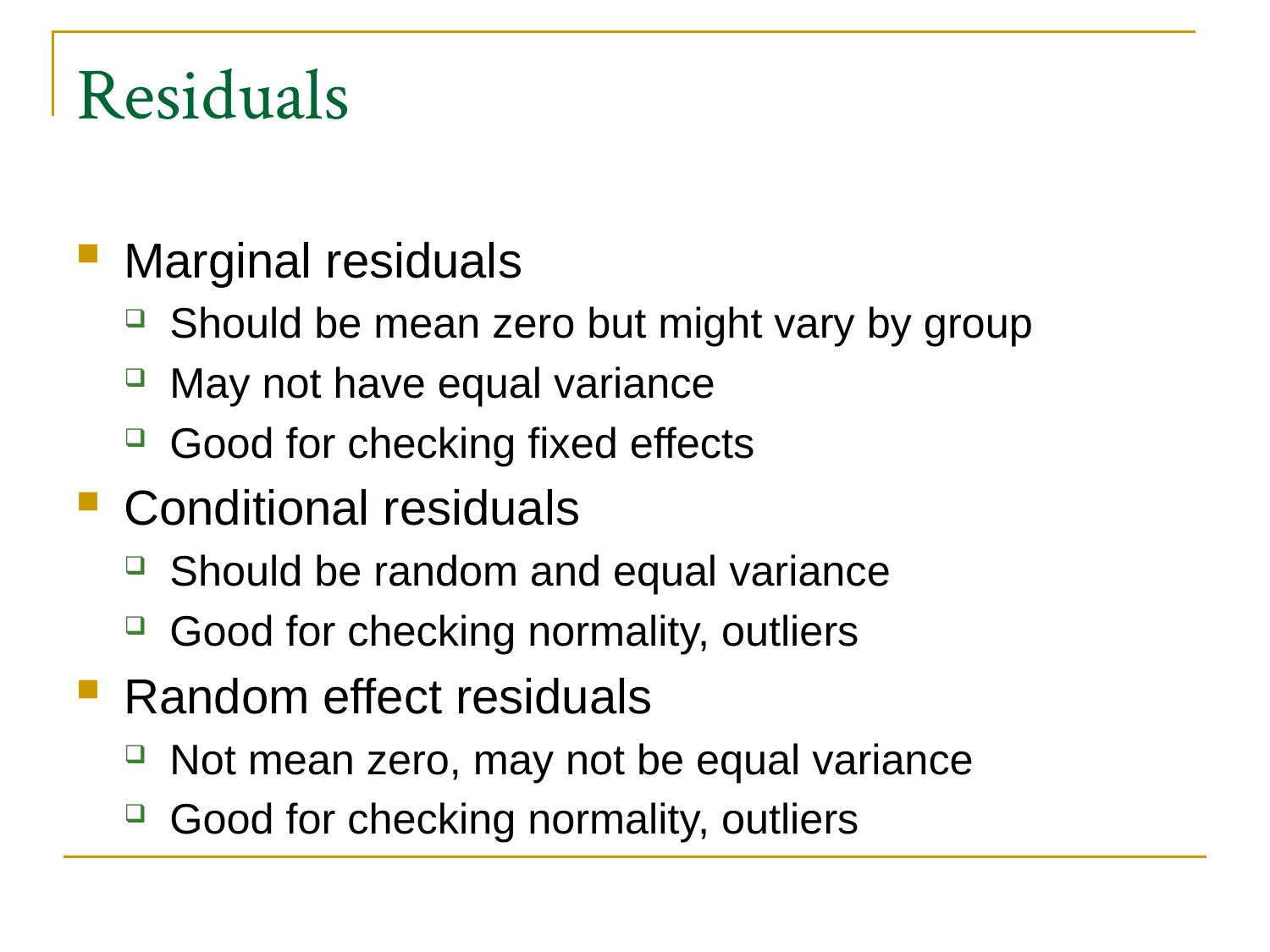

# Residuals
Marginal residuals
Should be mean zero but might vary by group
May not have equal variance
Good for checking fixed effects
Conditional residuals
Should be random and equal variance
Good for checking normality, outliers
Random effect residuals
Not mean zero, may not be equal variance
Good for checking normality, outliers